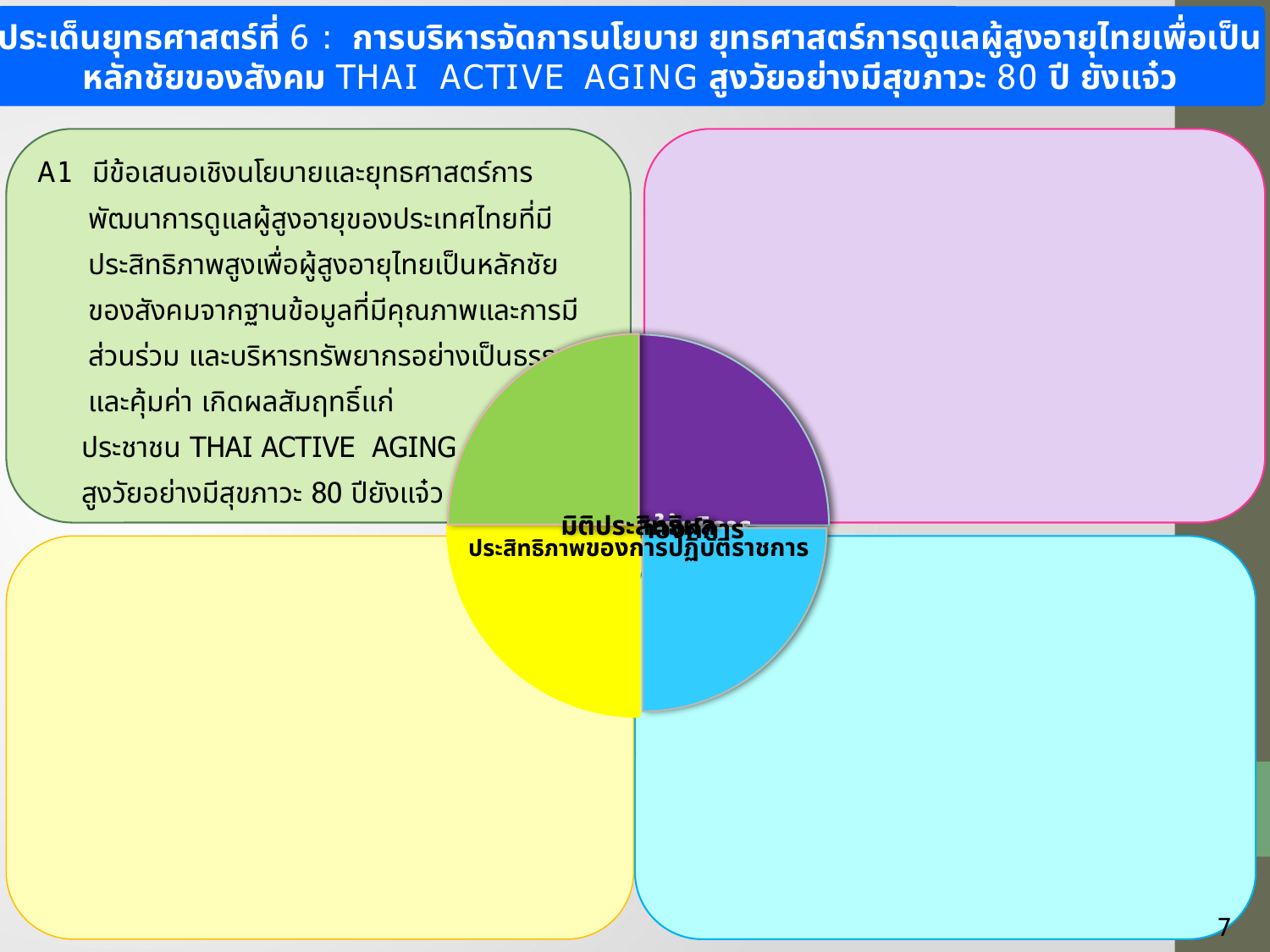

ประเด็นยุทธศาสตร์ที่ 6 :  การบริหารจัดการนโยบาย ยุทธศาสตร์การดูแลผู้สูงอายุไทยเพื่อเป็นหลักชัยของสังคม THAI  ACTIVE  AGING สูงวัยอย่างมีสุขภาวะ 80 ปี ยังแจ๋ว

A1  มีข้อเสนอเชิงนโยบายและยุทธศาสตร์การพัฒนาการดูแลผู้สูงอายุของประเทศไทยที่มีประสิทธิภาพสูงเพื่อผู้สูงอายุไทยเป็นหลักชัยของสังคมจากฐานข้อมูลที่มีคุณภาพและการมีส่วนร่วม และบริหารทรัพยากรอย่างเป็นธรรมและคุ้มค่า เกิดผลสัมฤทธิ์แก่
     ประชาชน THAI ACTIVE  AGING
     สูงวัยอย่างมีสุขภาวะ 80 ปียังแจ๋ว
คุณภาพการให้บริการ
การพัฒนาองค์การ

ประสิทธิภาพของการปฏิบัติราชการ
มิติประสิทธิผล

7